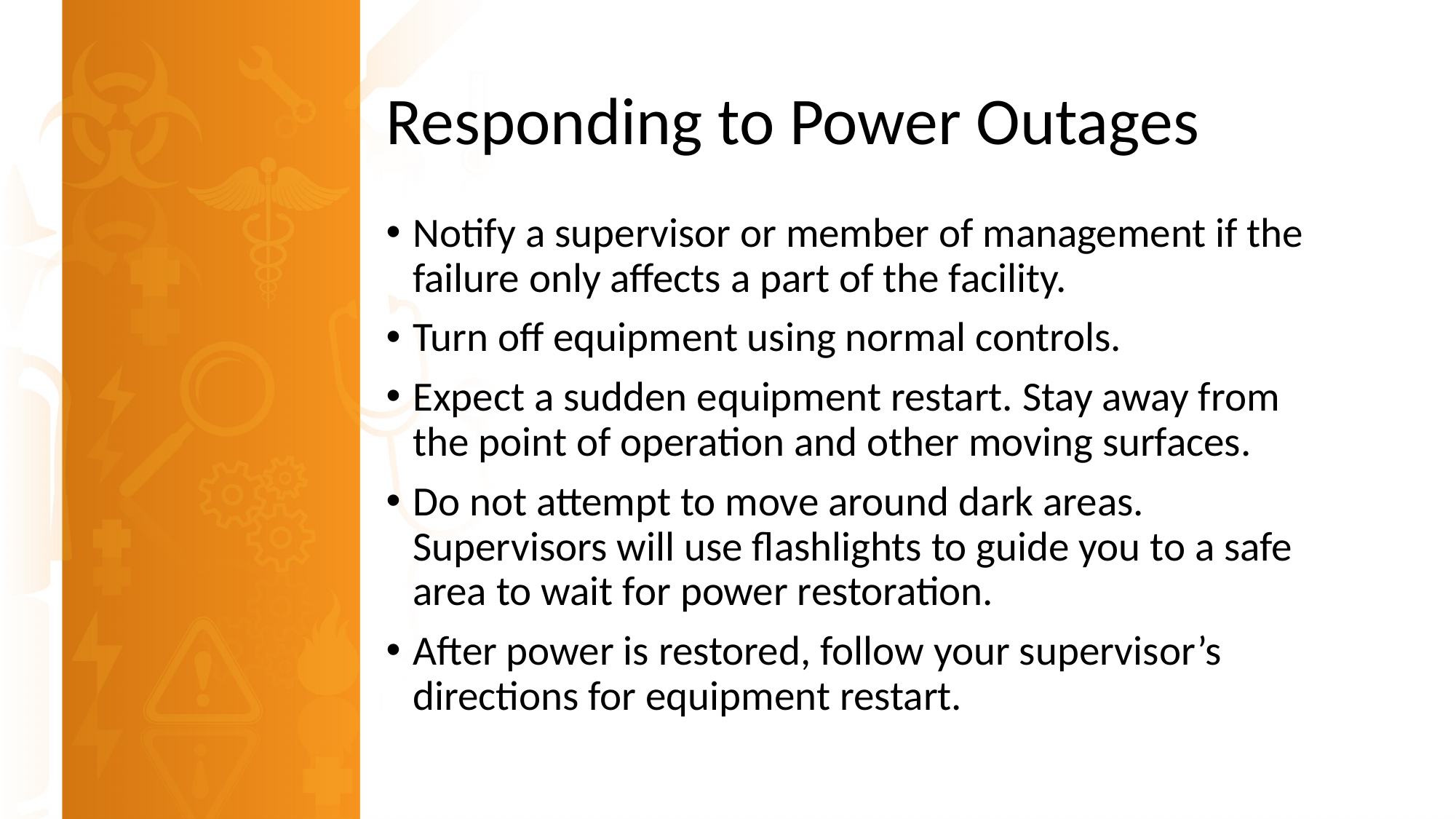

# Responding to Power Outages
Notify a supervisor or member of management if the failure only affects a part of the facility.
Turn off equipment using normal controls.
Expect a sudden equipment restart. Stay away from the point of operation and other moving surfaces.
Do not attempt to move around dark areas. Supervisors will use flashlights to guide you to a safe area to wait for power restoration.
After power is restored, follow your supervisor’s directions for equipment restart.